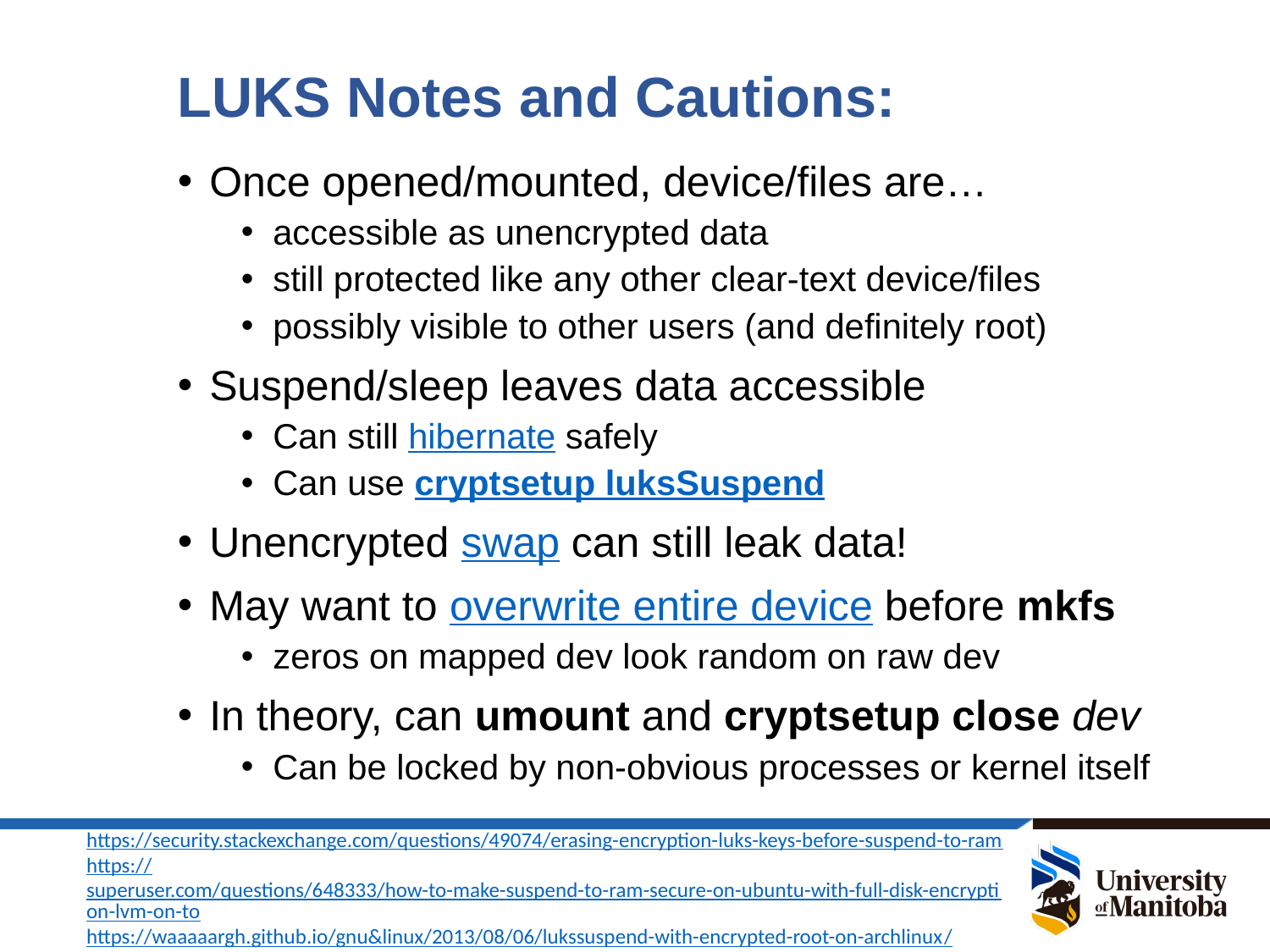

# LUKS Notes and Cautions:
Once opened/mounted, device/files are…
accessible as unencrypted data
still protected like any other clear-text device/files
possibly visible to other users (and definitely root)
Suspend/sleep leaves data accessible
Can still hibernate safely
Can use cryptsetup luksSuspend
Unencrypted swap can still leak data!
May want to overwrite entire device before mkfs
zeros on mapped dev look random on raw dev
In theory, can umount and cryptsetup close dev
Can be locked by non-obvious processes or kernel itself
https://security.stackexchange.com/questions/49074/erasing-encryption-luks-keys-before-suspend-to-ram
https://superuser.com/questions/648333/how-to-make-suspend-to-ram-secure-on-ubuntu-with-full-disk-encryption-lvm-on-to
https://waaaaargh.github.io/gnu&linux/2013/08/06/lukssuspend-with-encrypted-root-on-archlinux/